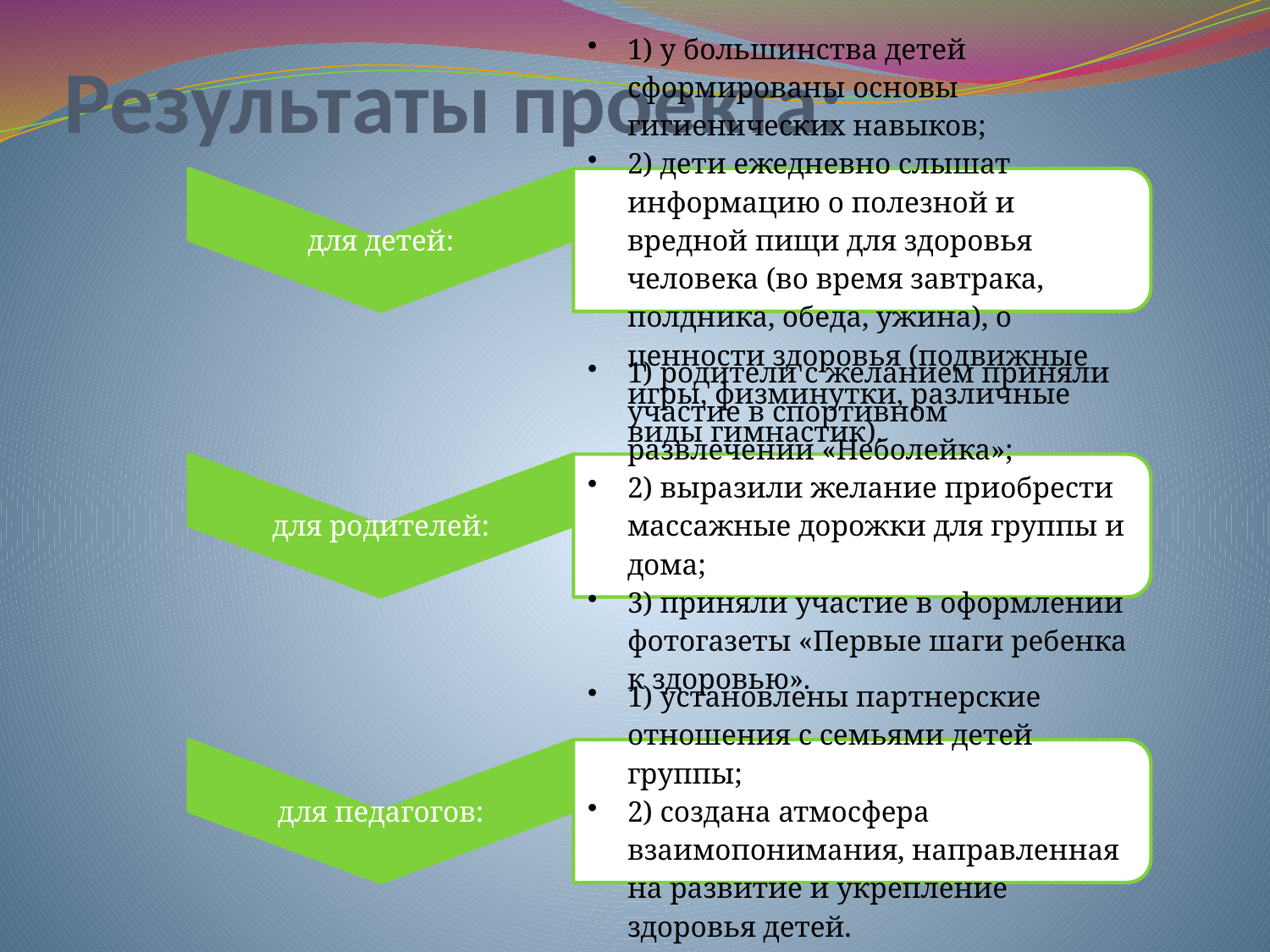

# Результаты проекта:
для детей:
1) у большинства детей сформированы основы гигиенических навыков;
для родителей:
для педагогов:
1) установлены партнерские отношения с семьями детей группы;
2) создана атмосфера взаимопонимания, направленная на развитие и укрепление здоровья детей.
2) выразили желание приобрести массажные дорожки для группы и дома;
3) приняли участие в оформлении фотогазеты «Первые шаги ребенка к здоровью».